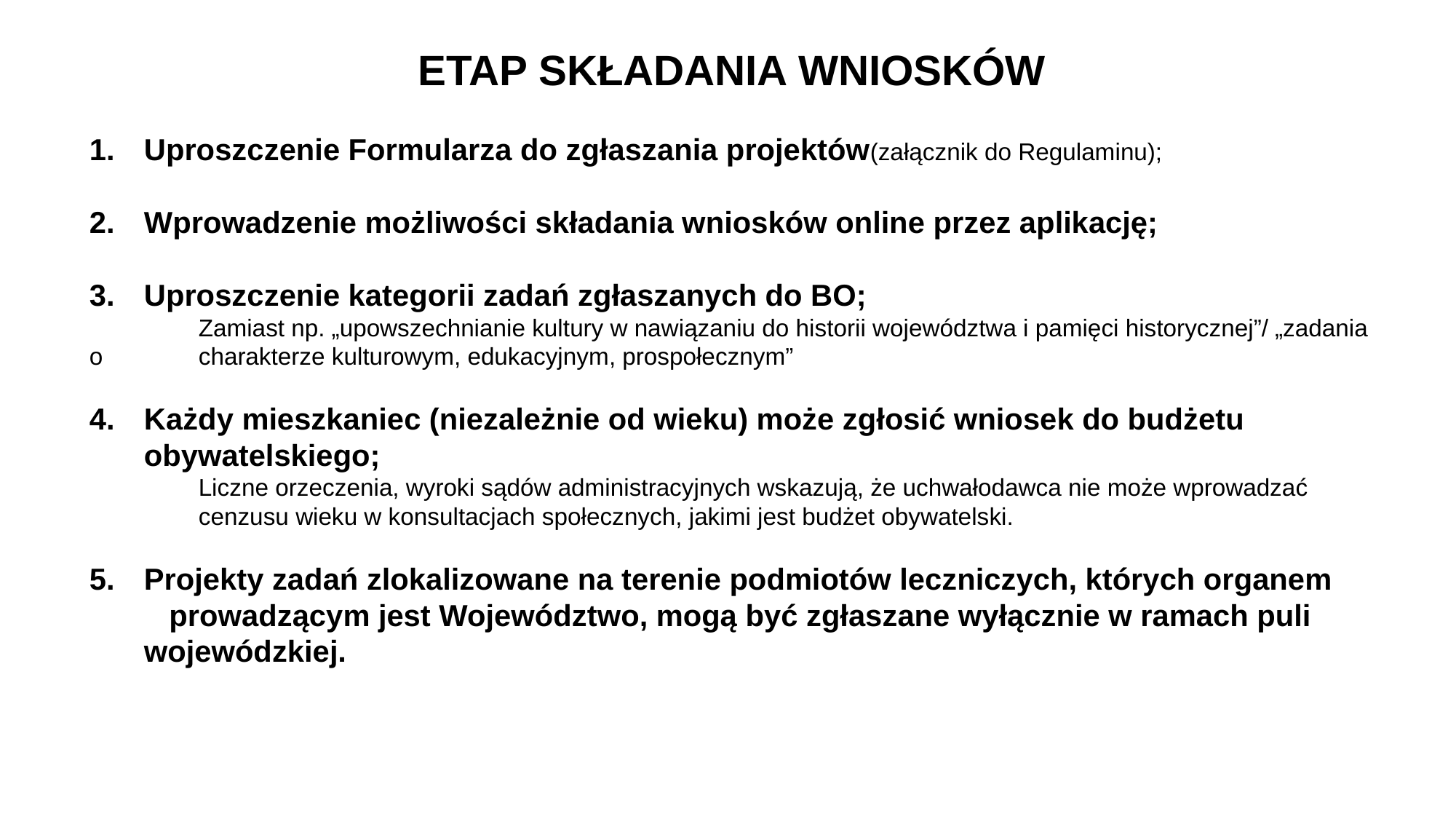

ETAP SKŁADANIA WNIOSKÓW
Uproszczenie Formularza do zgłaszania projektów(załącznik do Regulaminu);

Wprowadzenie możliwości składania wniosków online przez aplikację;

Uproszczenie kategorii zadań zgłaszanych do BO;
	Zamiast np. „upowszechnianie kultury w nawiązaniu do historii województwa i pamięci historycznej”/ „zadania o 	charakterze kulturowym, edukacyjnym, prospołecznym”

Każdy mieszkaniec (niezależnie od wieku) może zgłosić wniosek do budżetu obywatelskiego;
	Liczne orzeczenia, wyroki sądów administracyjnych wskazują, że uchwałodawca nie może wprowadzać 	cenzusu wieku w konsultacjach społecznych, jakimi jest budżet obywatelski.

Projekty zadań zlokalizowane na terenie podmiotów leczniczych, których organem          prowadzącym jest Województwo, mogą być zgłaszane wyłącznie w ramach puli wojewódzkiej.